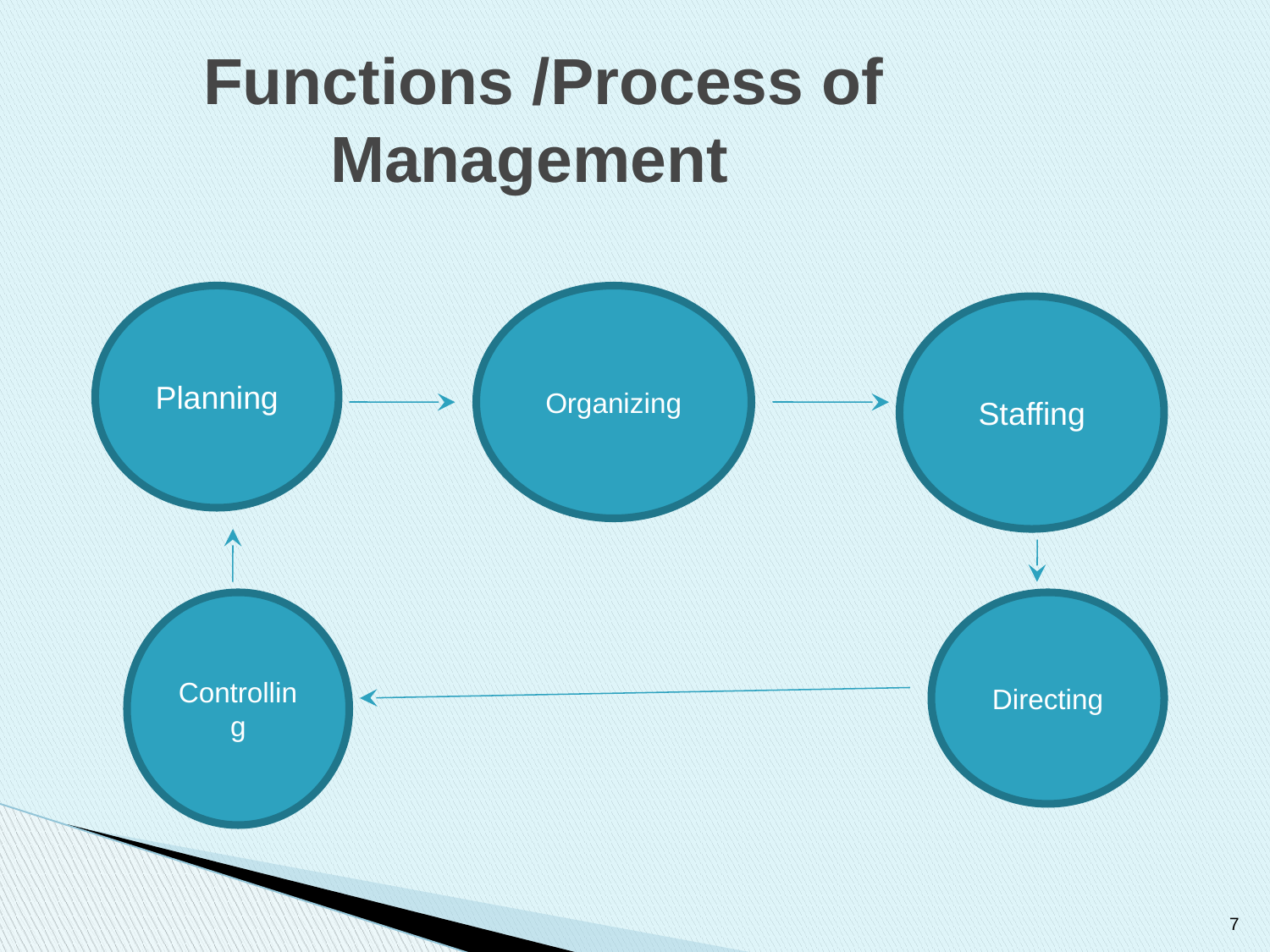

# Functions /Process of  				Management

Planning
Organizing
Staffing
Controlling
Directing
7